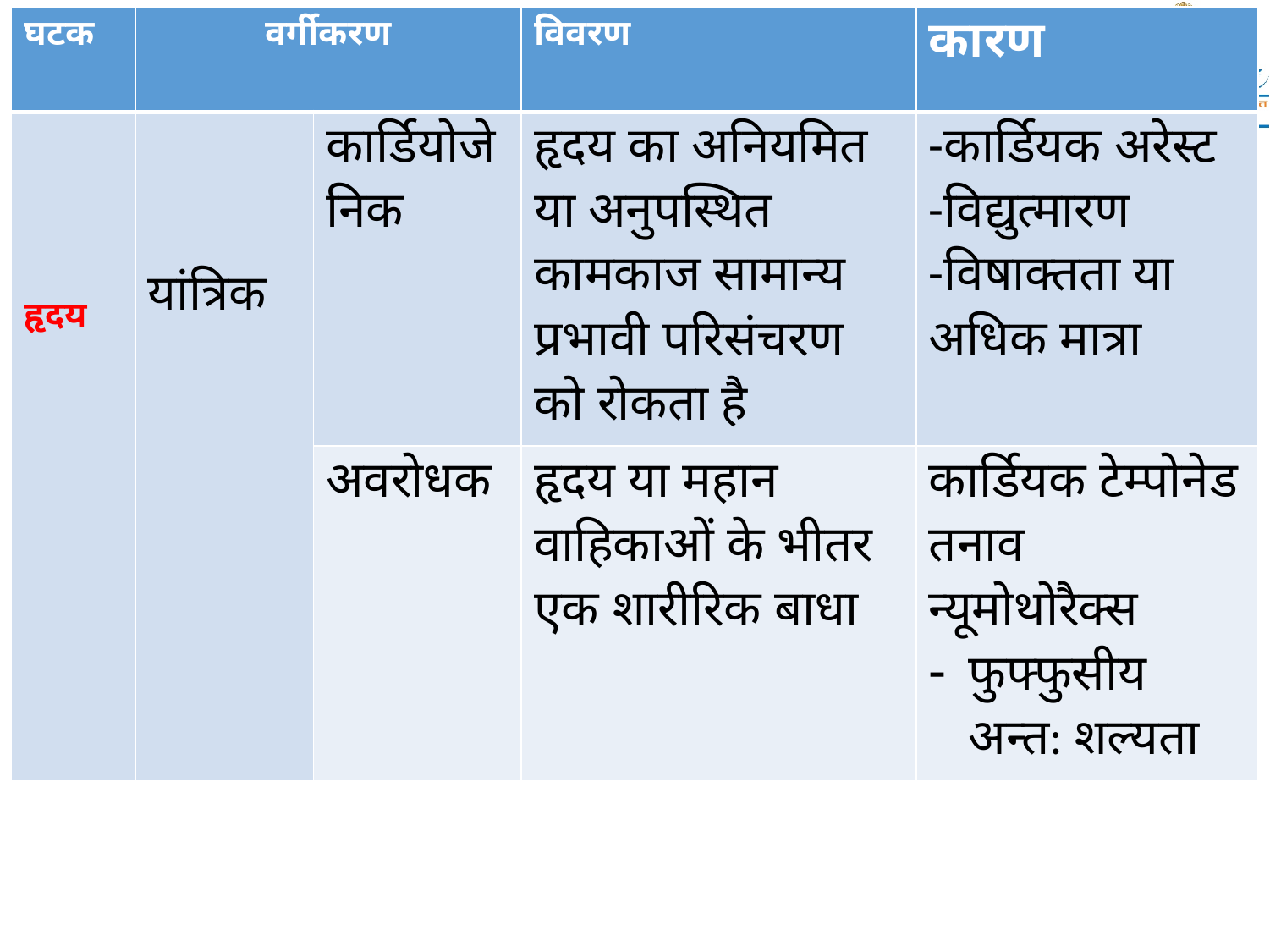

| घटक | वर्गीकरण |  | विवरण | कारण |
| --- | --- | --- | --- | --- |
| हृदय | यांत्रिक | कार्डियोजेनिक | हृदय का अनियमित या अनुपस्थित कामकाज सामान्य प्रभावी परिसंचरण को रोकता है | -कार्डियक अरेस्ट -विद्युत्मारण -विषाक्तता या अधिक मात्रा |
|  |  | अवरोधक | हृदय या महान वाहिकाओं के भीतर एक शारीरिक बाधा | कार्डियक टेम्पोनेड तनाव न्यूमोथोरैक्स फुफ्फुसीय अन्त: शल्यता |